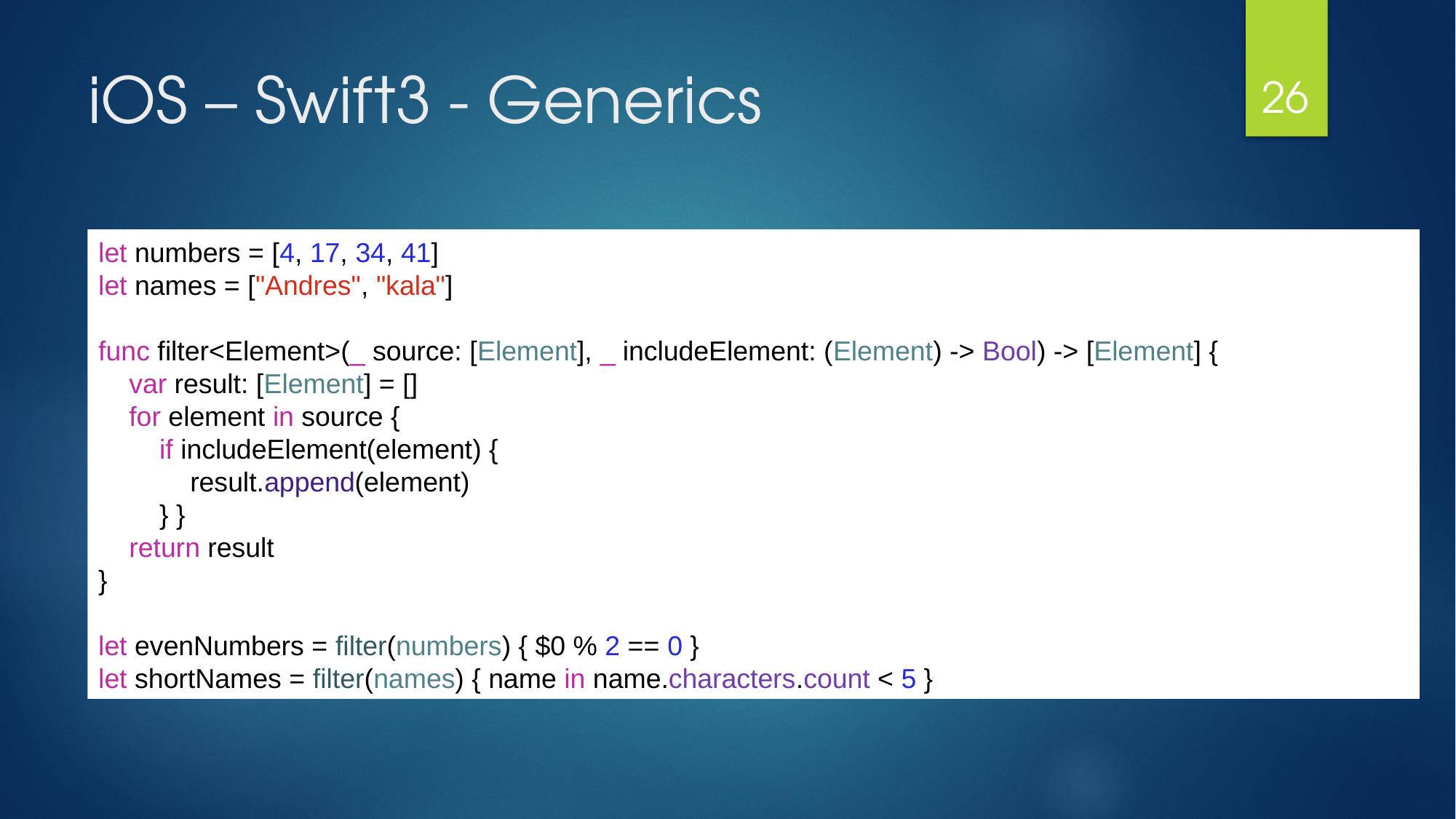

26
# iOS – Swift3 - Generics
let numbers = [4, 17, 34, 41]
let names = ["Andres", "kala"]
func filter<Element>(_ source: [Element], _ includeElement: (Element) -> Bool) -> [Element] {
    var result: [Element] = []
    for element in source {
        if includeElement(element) {
            result.append(element)
        } }
    return result
}

let evenNumbers = filter(numbers) { $0 % 2 == 0 }
let shortNames = filter(names) { name in name.characters.count < 5 }